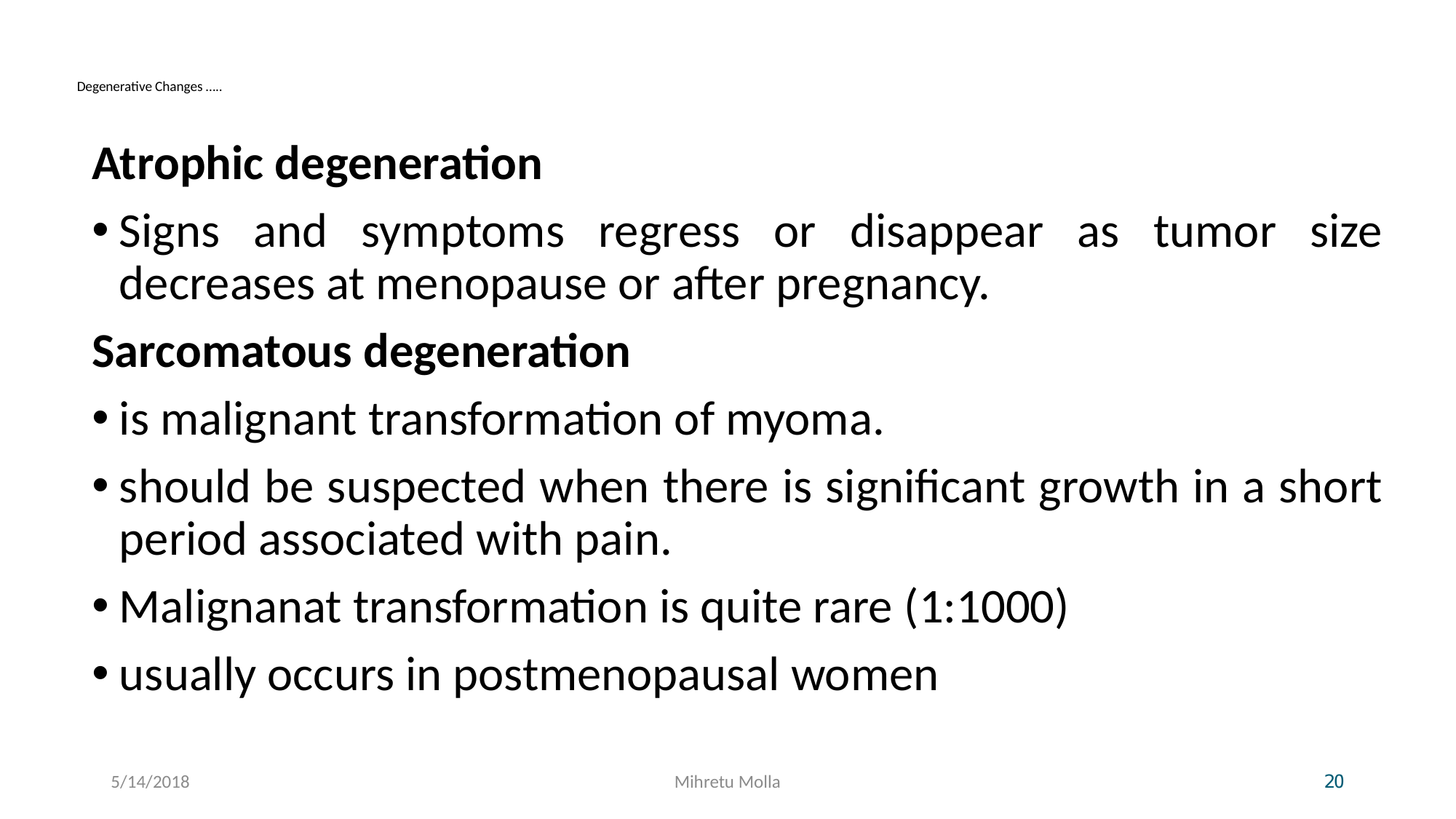

# Degenerative Changes …..
Atrophic degeneration
Signs and symptoms regress or disappear as tumor size decreases at menopause or after pregnancy.
Sarcomatous degeneration
is malignant transformation of myoma.
should be suspected when there is significant growth in a short period associated with pain.
Malignanat transformation is quite rare (1:1000)
usually occurs in postmenopausal women

5/14/2018
Mihretu Molla
20